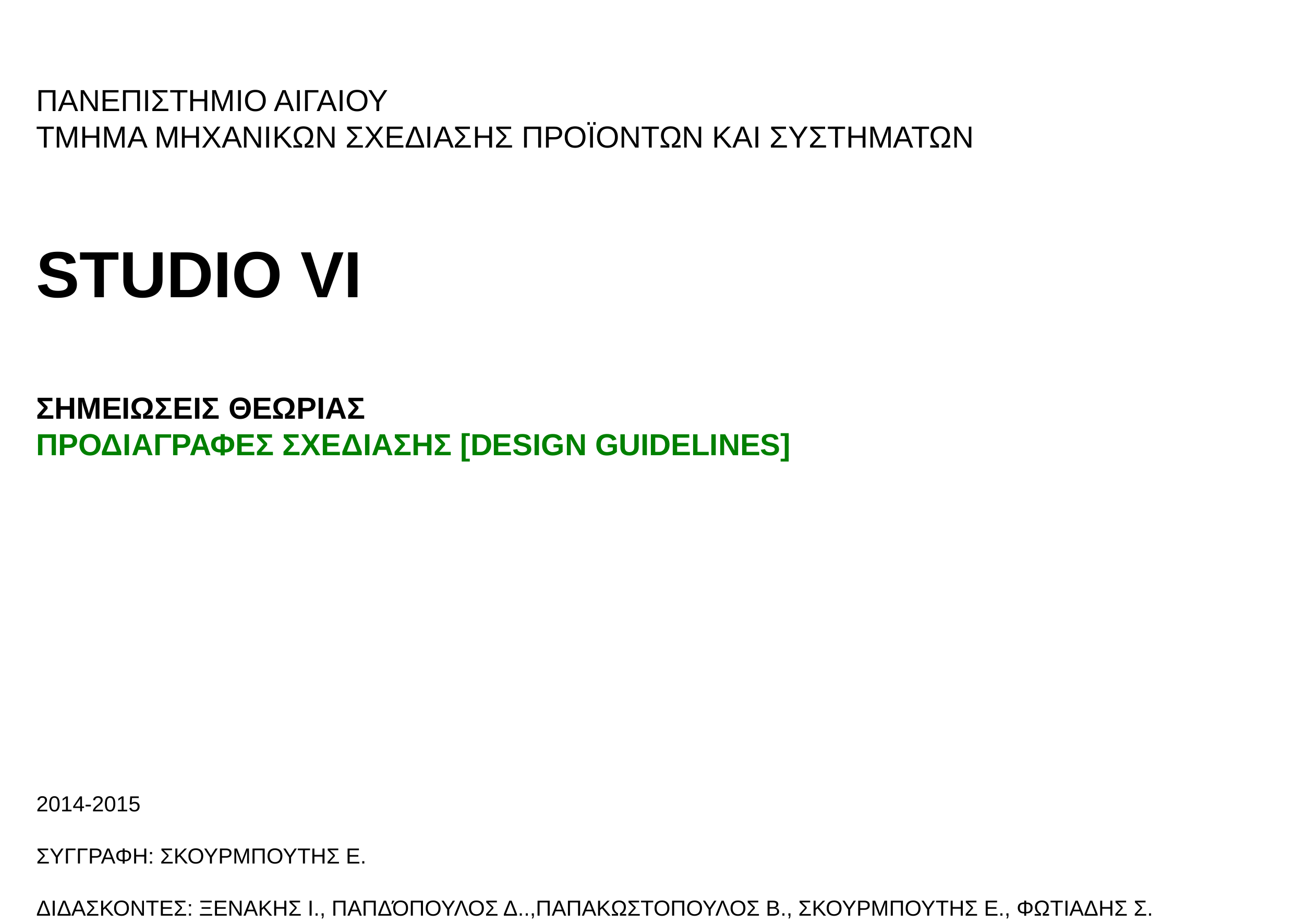

ΠΑΝΕΠΙΣΤΗΜΙΟ ΑΙΓΑΙΟΥ
ΤΜΗΜΑ ΜΗΧΑΝΙΚΩΝ ΣΧΕΔΙΑΣΗΣ ΠΡΟΪΟΝΤΩΝ ΚΑΙ ΣΥΣΤΗΜΑΤΩΝ

STUDIO VI

ΣΗΜΕΙΩΣΕΙΣ ΘΕΩΡΙΑΣ
ΠΡΟΔΙΑΓΡΑΦΕΣ ΣΧΕΔΙΑΣΗΣ [DESIGN GUIDELINES]

2014-2015

ΣΥΓΓΡΑΦΗ: ΣΚΟΥΡΜΠΟΥΤΗΣ Ε.

ΔΙΔΑΣΚΟΝΤΕΣ: ΞΕΝΑΚΗΣ Ι., ΠΑΠΔΌΠΟΥΛΟΣ Δ..,ΠΑΠΑΚΩΣΤΟΠΟΥΛΟΣ Β., ΣΚΟΥΡΜΠΟΥΤΗΣ Ε., ΦΩΤΙΑΔΗΣ Σ.